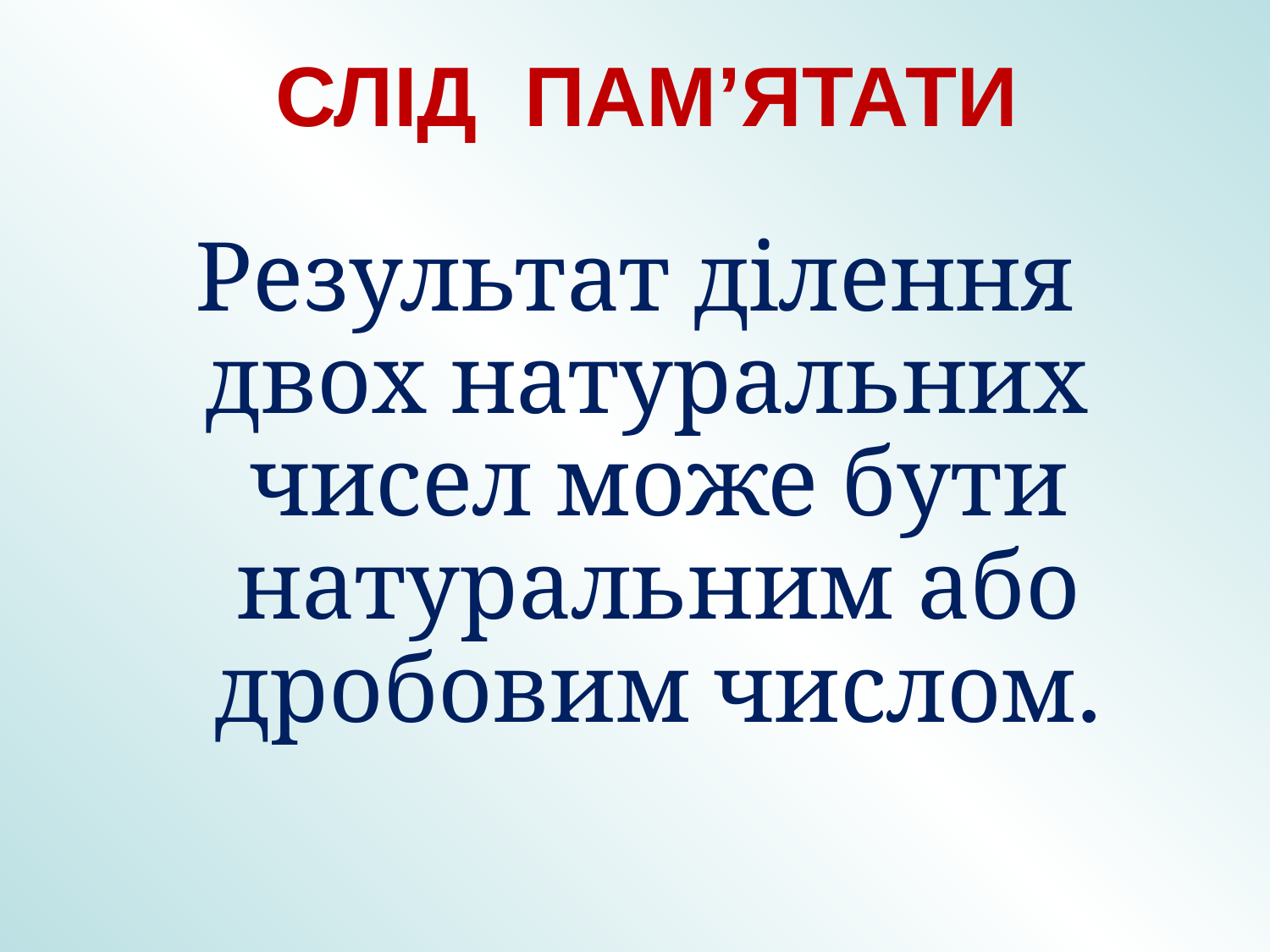

Результат ділення двох натуральних  чисел може бути натуральним або дробовим числом.
СЛІД  ПАМ’ЯТАТИ